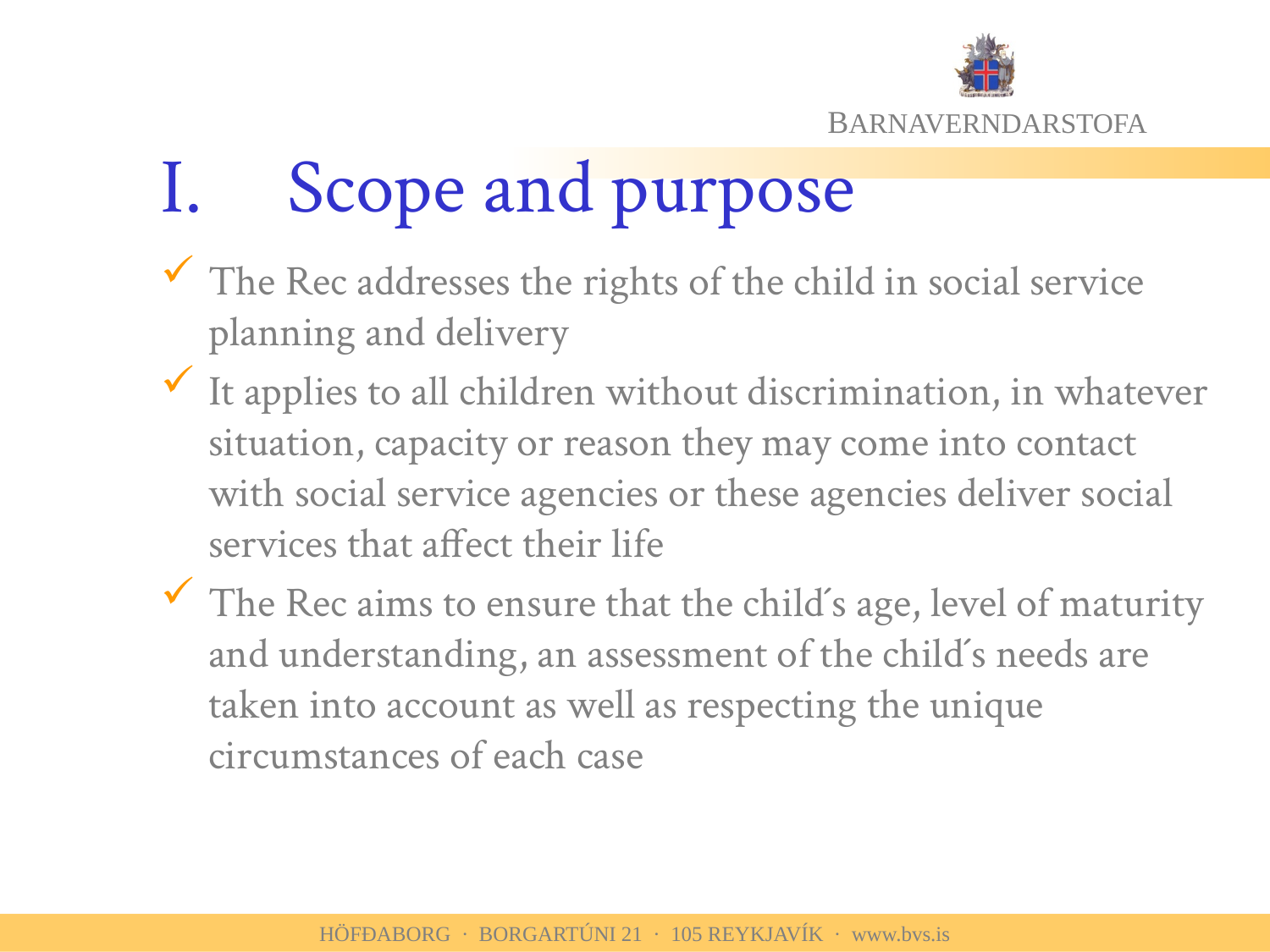

# I.	Scope and purpose
The Rec addresses the rights of the child in social service planning and delivery
It applies to all children without discrimination, in whatever situation, capacity or reason they may come into contact with social service agencies or these agencies deliver social services that affect their life
The Rec aims to ensure that the child´s age, level of maturity and understanding, an assessment of the child´s needs are taken into account as well as respecting the unique circumstances of each case